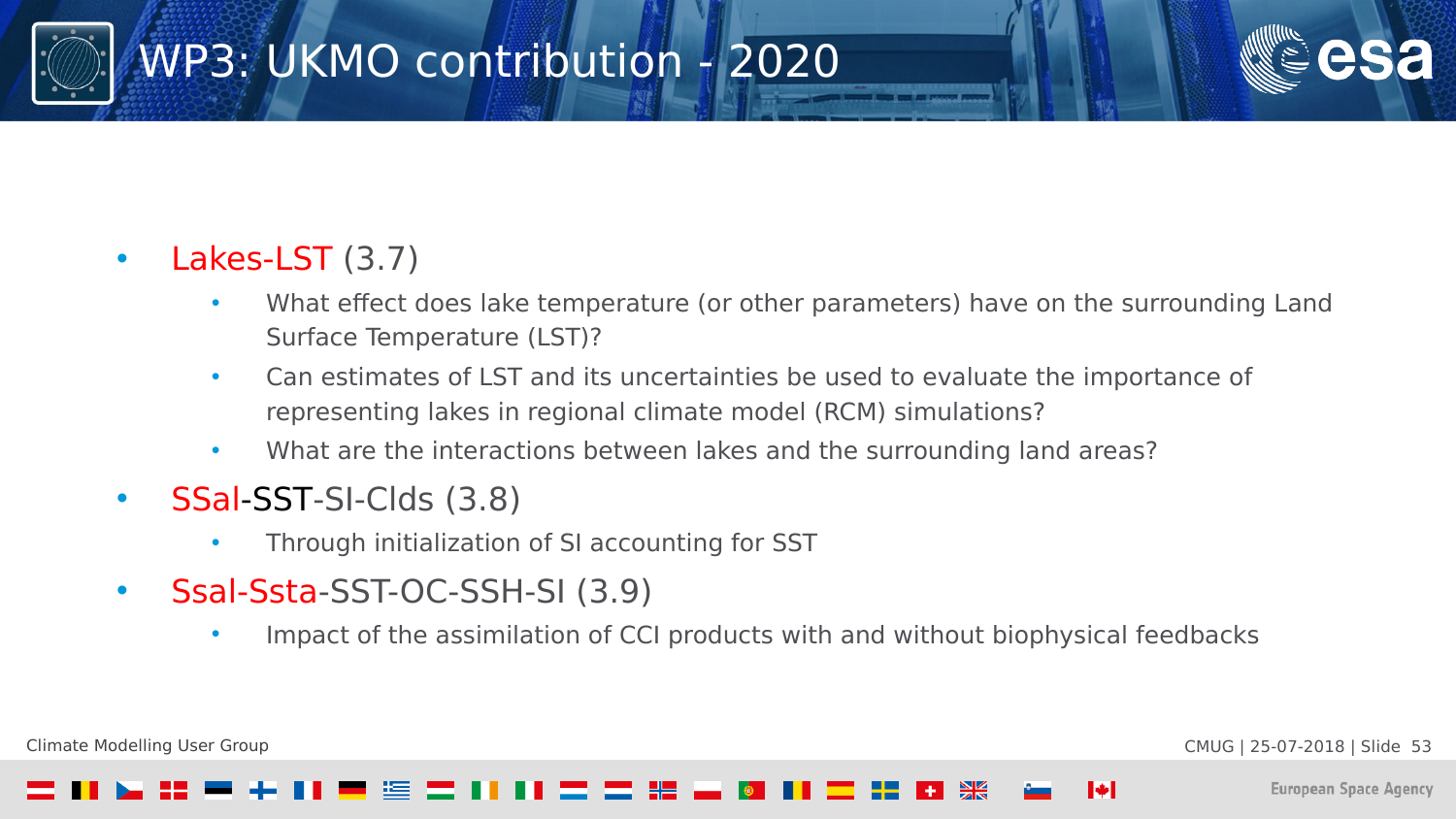

# WP3: UKMO contribution - 2020

Lakes-LST (3.7)
What effect does lake temperature (or other parameters) have on the surrounding Land Surface Temperature (LST)?
Can estimates of LST and its uncertainties be used to evaluate the importance of representing lakes in regional climate model (RCM) simulations?
What are the interactions between lakes and the surrounding land areas?
SSal-SST-SI-Clds (3.8)
Through initialization of SI accounting for SST
Ssal-Ssta-SST-OC-SSH-SI (3.9)
Impact of the assimilation of CCI products with and without biophysical feedbacks